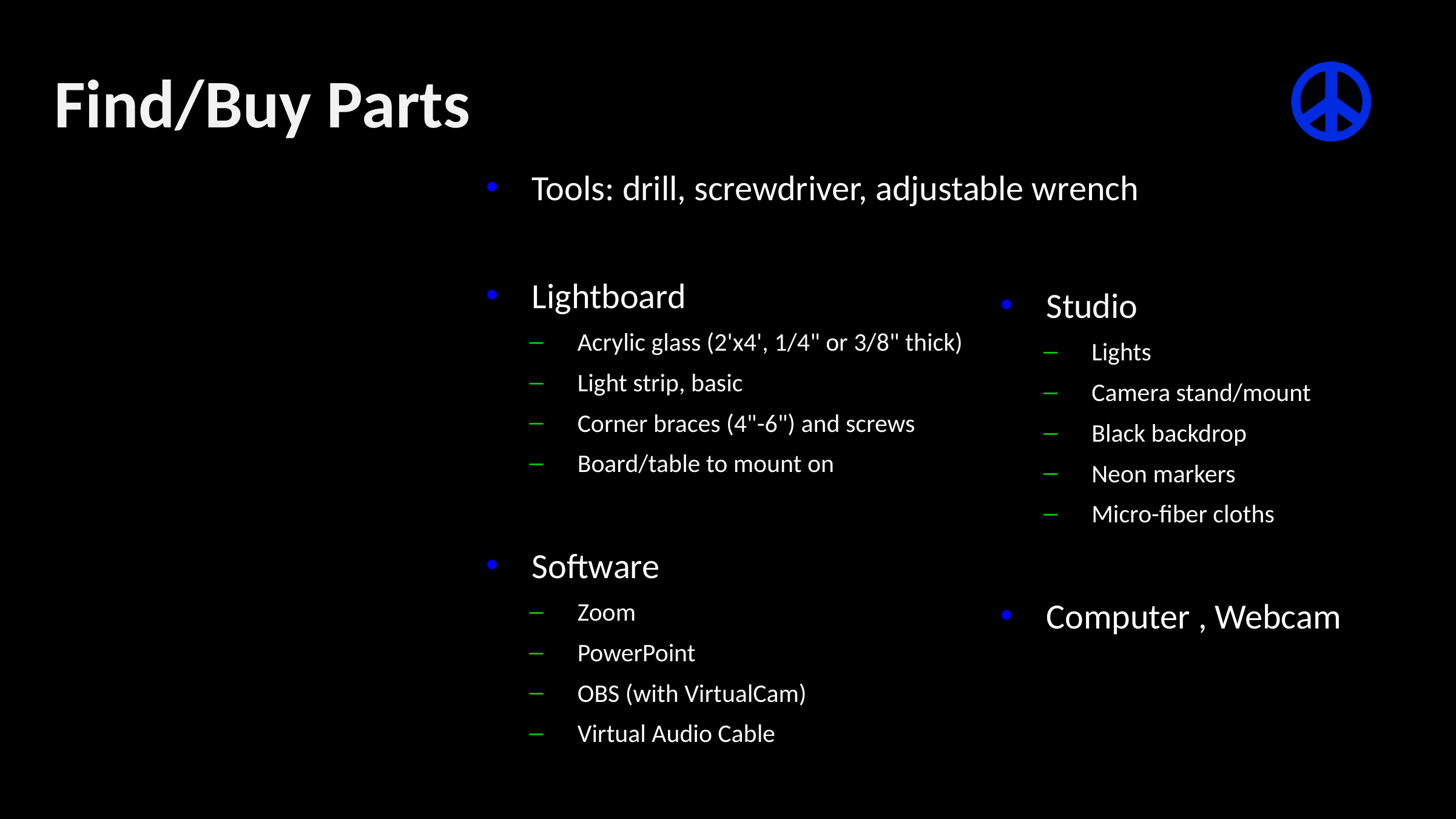

# Find/Buy Parts
Tools: drill, screwdriver, adjustable wrench

Lightboard
Acrylic glass (2'x4', 1/4" or 3/8" thick)
Light strip, basic
Corner braces (4"-6") and screws
Board/table to mount on

Software
Zoom
PowerPoint
OBS (with VirtualCam)
Virtual Audio Cable

Studio
Lights
Camera stand/mount
Black backdrop
Neon markers
Micro-fiber cloths

Computer , Webcam